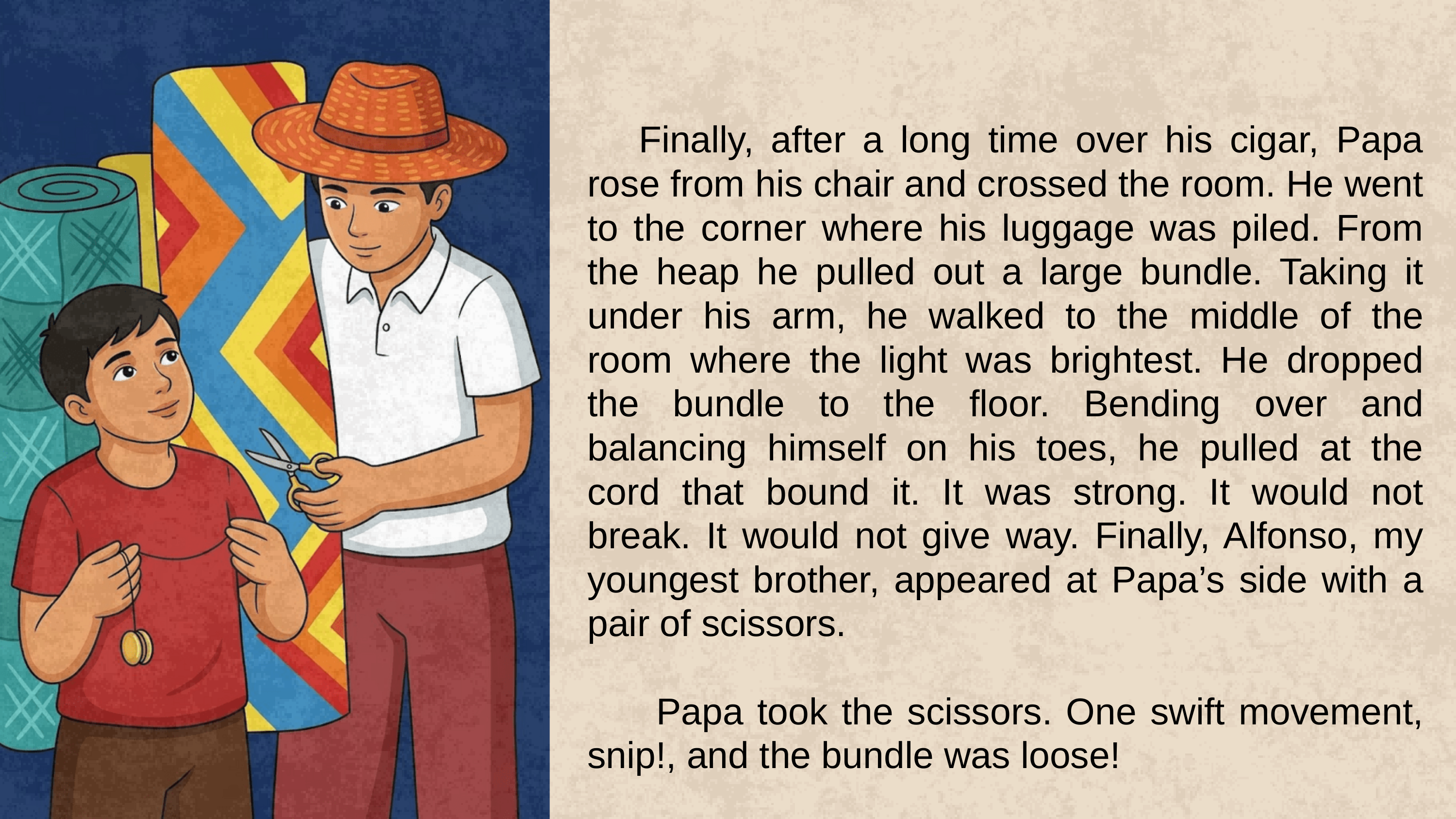

Finally, after a long time over his cigar, Papa rose from his chair and crossed the room. He went to the corner where his luggage was piled. From the heap he pulled out a large bundle. Taking it under his arm, he walked to the middle of the room where the light was brightest. He dropped the bundle to the floor. Bending over and balancing himself on his toes, he pulled at the cord that bound it. It was strong. It would not break. It would not give way. Finally, Alfonso, my youngest brother, appeared at Papa’s side with a pair of scissors.

     Papa took the scissors. One swift movement, snip!, and the bundle was loose!